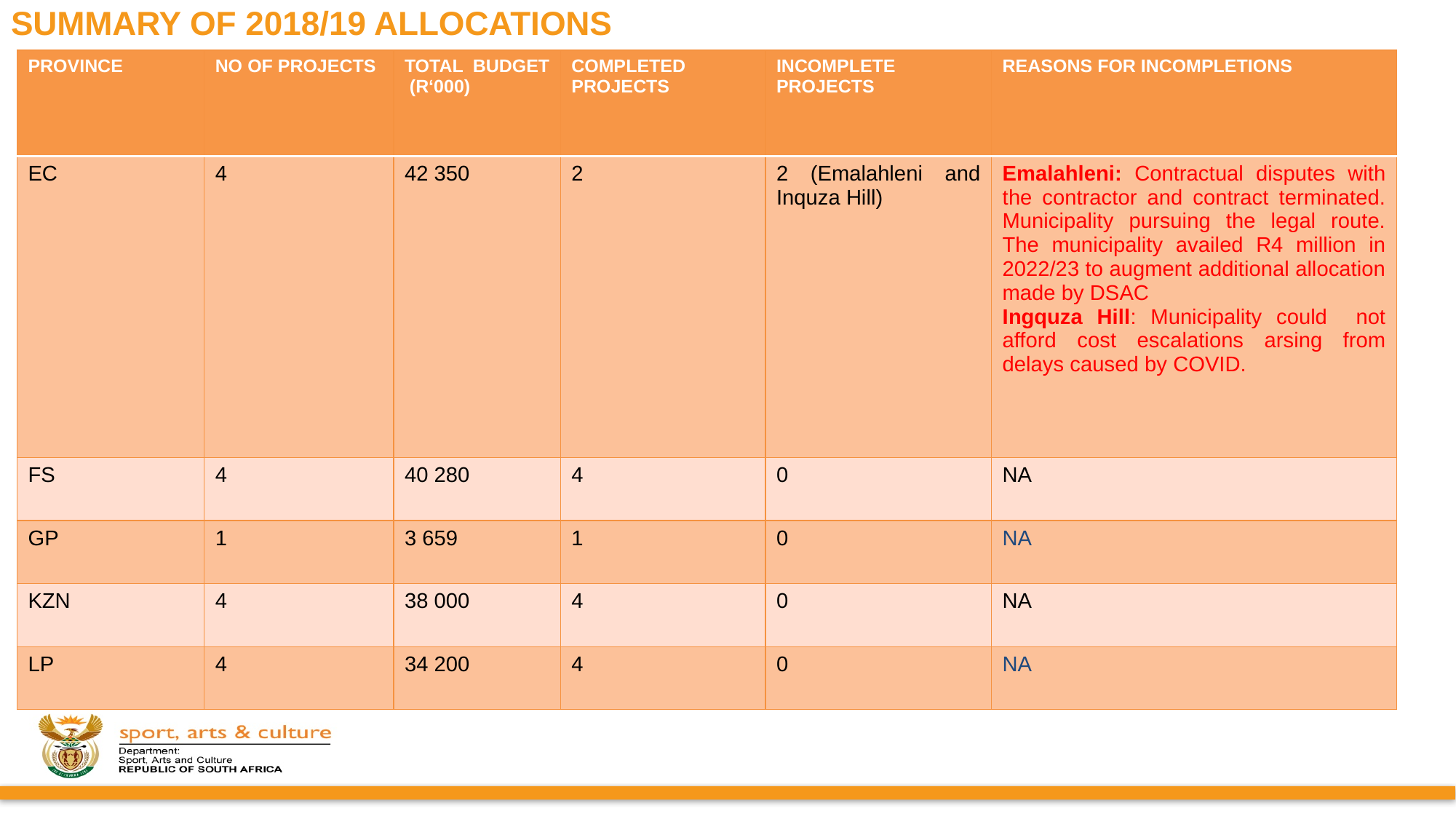

# SUMMARY OF 2018/19 ALLOCATIONS
| PROVINCE | NO OF PROJECTS | TOTAL BUDGET (R‘000) | COMPLETED PROJECTS | INCOMPLETE PROJECTS | REASONS FOR INCOMPLETIONS |
| --- | --- | --- | --- | --- | --- |
| EC | 4 | 42 350 | 2 | 2 (Emalahleni and Inquza Hill) | Emalahleni: Contractual disputes with the contractor and contract terminated. Municipality pursuing the legal route. The municipality availed R4 million in 2022/23 to augment additional allocation made by DSAC Ingquza Hill: Municipality could not afford cost escalations arsing from delays caused by COVID. |
| FS | 4 | 40 280 | 4 | 0 | NA |
| GP | 1 | 3 659 | 1 | 0 | NA |
| KZN | 4 | 38 000 | 4 | 0 | NA |
| LP | 4 | 34 200 | 4 | 0 | NA |